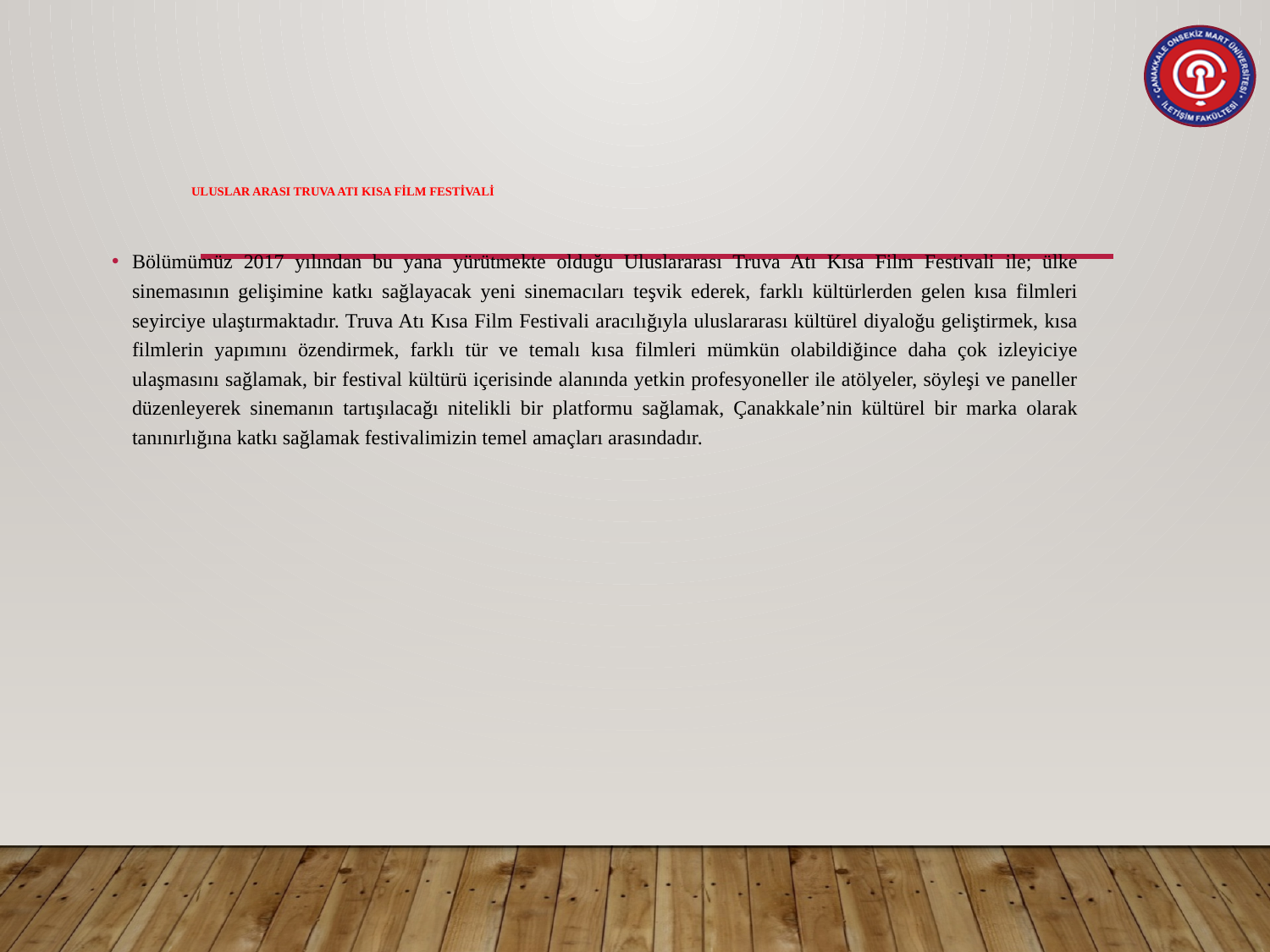

Bölümümüz 2017 yılından bu yana yürütmekte olduğu Uluslararası Truva Atı Kısa Film Festivali ile; ülke sinemasının gelişimine katkı sağlayacak yeni sinemacıları teşvik ederek, farklı kültürlerden gelen kısa filmleri seyirciye ulaştırmaktadır. Truva Atı Kısa Film Festivali aracılığıyla uluslararası kültürel diyaloğu geliştirmek, kısa filmlerin yapımını özendirmek, farklı tür ve temalı kısa filmleri mümkün olabildiğince daha çok izleyiciye ulaşmasını sağlamak, bir festival kültürü içerisinde alanında yetkin profesyoneller ile atölyeler, söyleşi ve paneller düzenleyerek sinemanın tartışılacağı nitelikli bir platformu sağlamak, Çanakkale’nin kültürel bir marka olarak tanınırlığına katkı sağlamak festivalimizin temel amaçları arasındadır.

# uluslar arasI Truva AtI KIsa Fİlm Festİvalİ